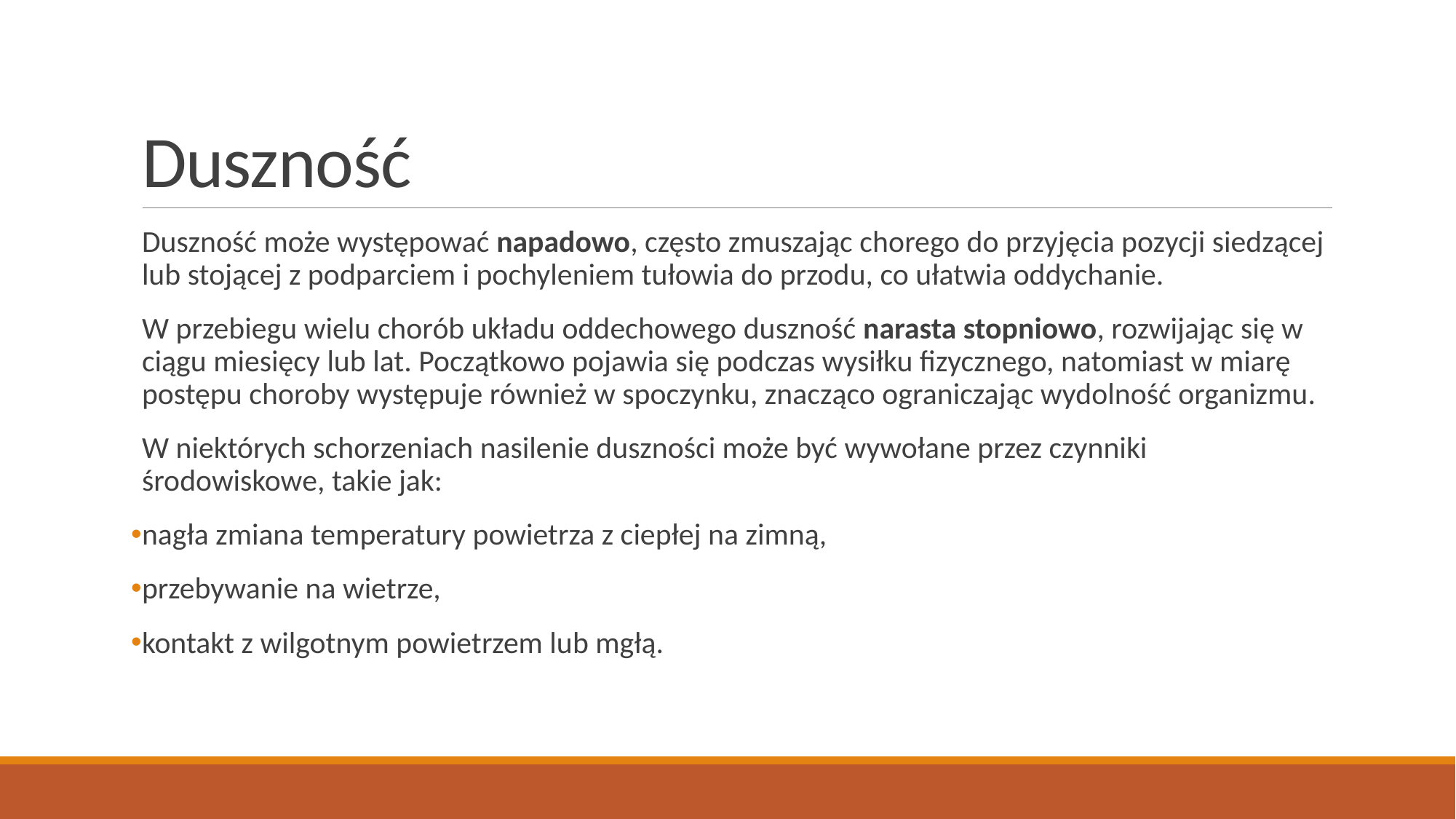

# Duszność
Duszność może występować napadowo, często zmuszając chorego do przyjęcia pozycji siedzącej lub stojącej z podparciem i pochyleniem tułowia do przodu, co ułatwia oddychanie.
W przebiegu wielu chorób układu oddechowego duszność narasta stopniowo, rozwijając się w ciągu miesięcy lub lat. Początkowo pojawia się podczas wysiłku fizycznego, natomiast w miarę postępu choroby występuje również w spoczynku, znacząco ograniczając wydolność organizmu.
W niektórych schorzeniach nasilenie duszności może być wywołane przez czynniki środowiskowe, takie jak:
nagła zmiana temperatury powietrza z ciepłej na zimną,
przebywanie na wietrze,
kontakt z wilgotnym powietrzem lub mgłą.